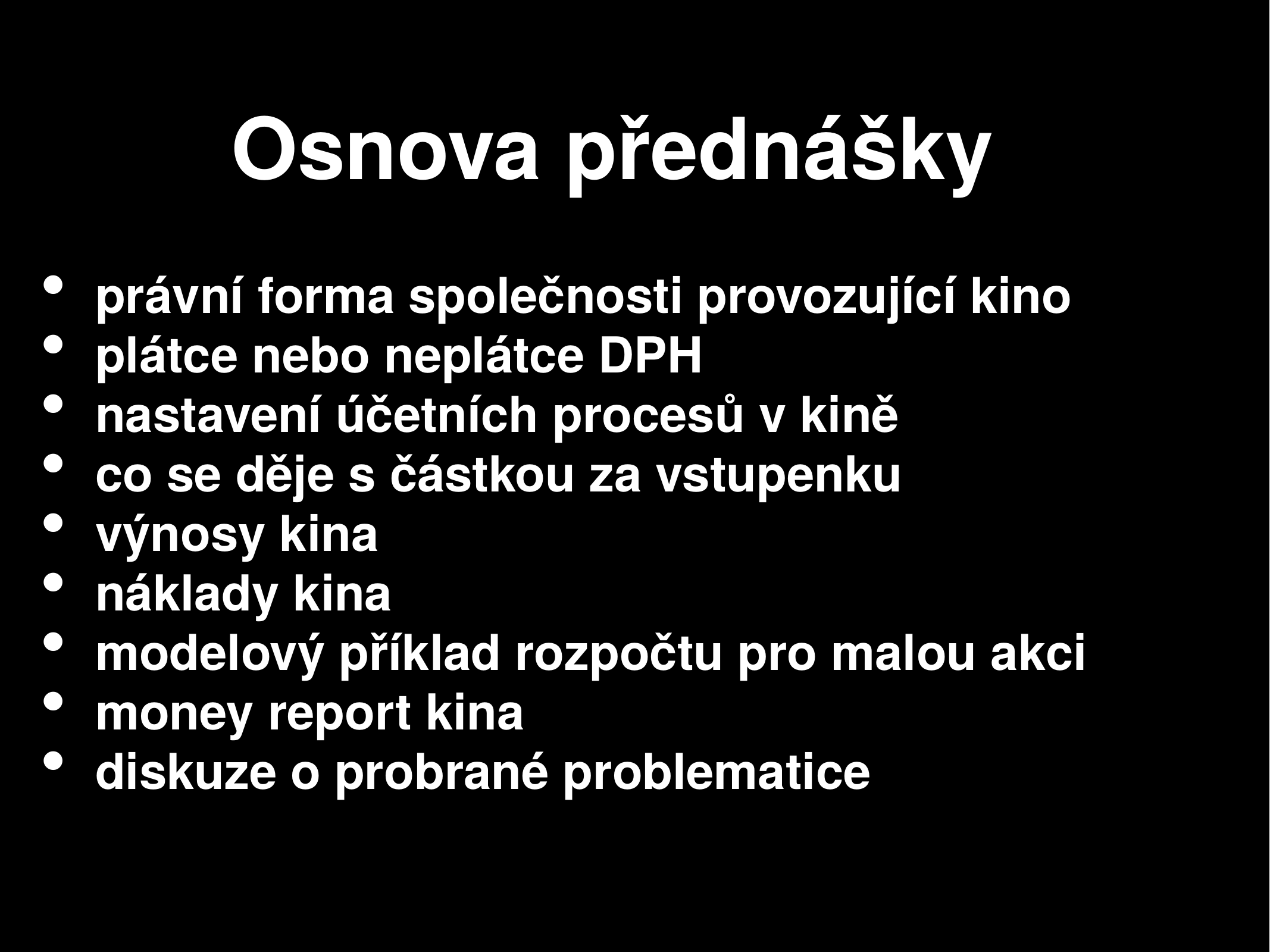

# Osnova přednášky
právní forma společnosti provozující kino
plátce nebo neplátce DPH
nastavení účetních procesů v kině
co se děje s částkou za vstupenku
výnosy kina
náklady kina
modelový příklad rozpočtu pro malou akci
money report kina
diskuze o probrané problematice